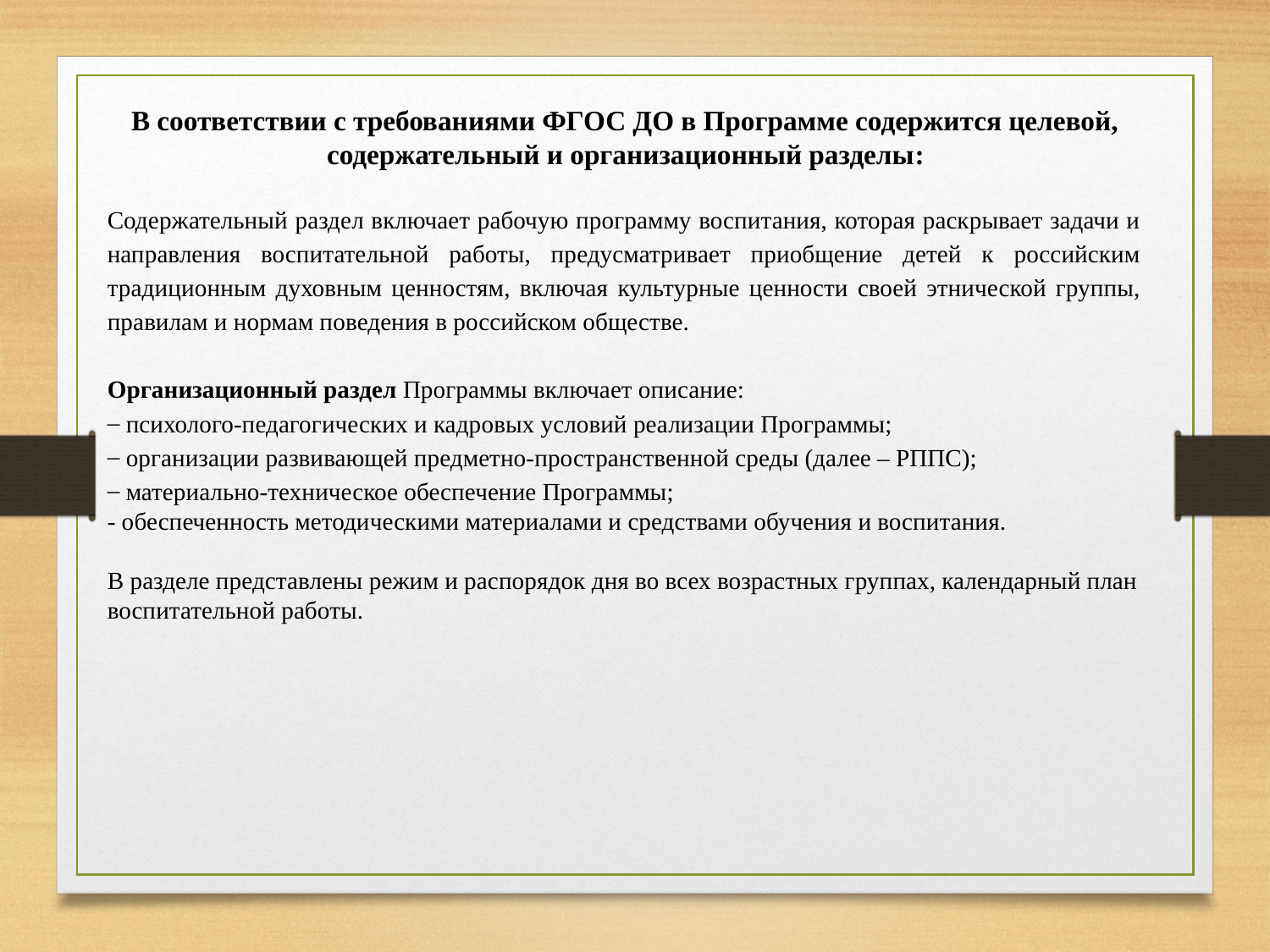

В соответствии с требованиями ФГОС ДО в Программе содержится целевой, содержательный и организационный разделы:

Содержательный раздел включает рабочую программу воспитания, которая раскрывает задачи и направления воспитательной работы, предусматривает приобщение детей к российским традиционным духовным ценностям, включая культурные ценности своей этнической группы, правилам и нормам поведения в российском обществе.

Организационный раздел Программы включает описание:
 психолого-педагогических и кадровых условий реализации Программы;
 организации развивающей предметно-пространственной среды (далее – РППС);
 материально-техническое обеспечение Программы;
- обеспеченность методическими материалами и средствами обучения и воспитания.

В разделе представлены режим и распорядок дня во всех возрастных группах, календарный план воспитательной работы.